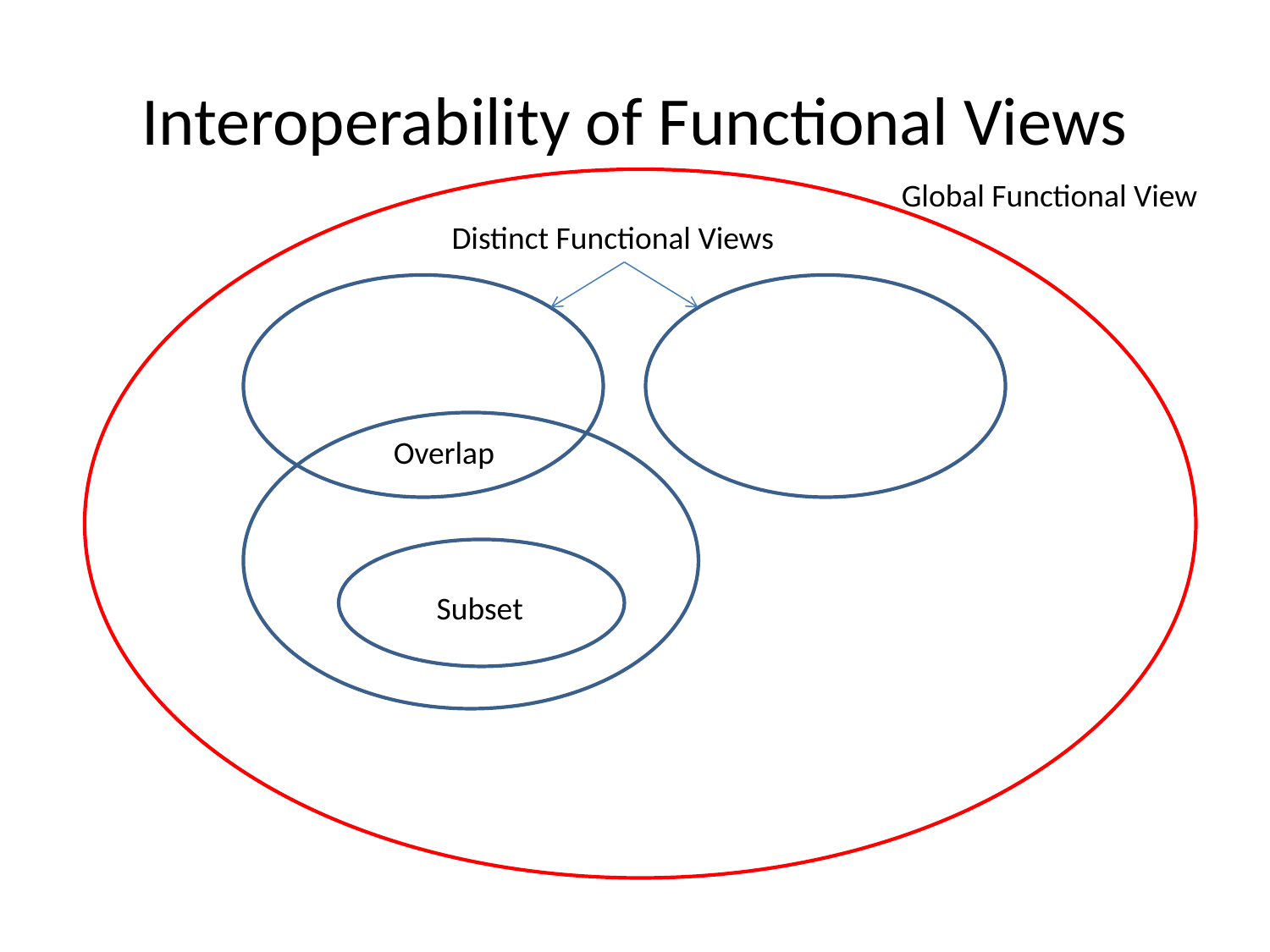

# Interoperability of Functional Views

Global Functional View
Distinct Functional Views

Overlap

Subset